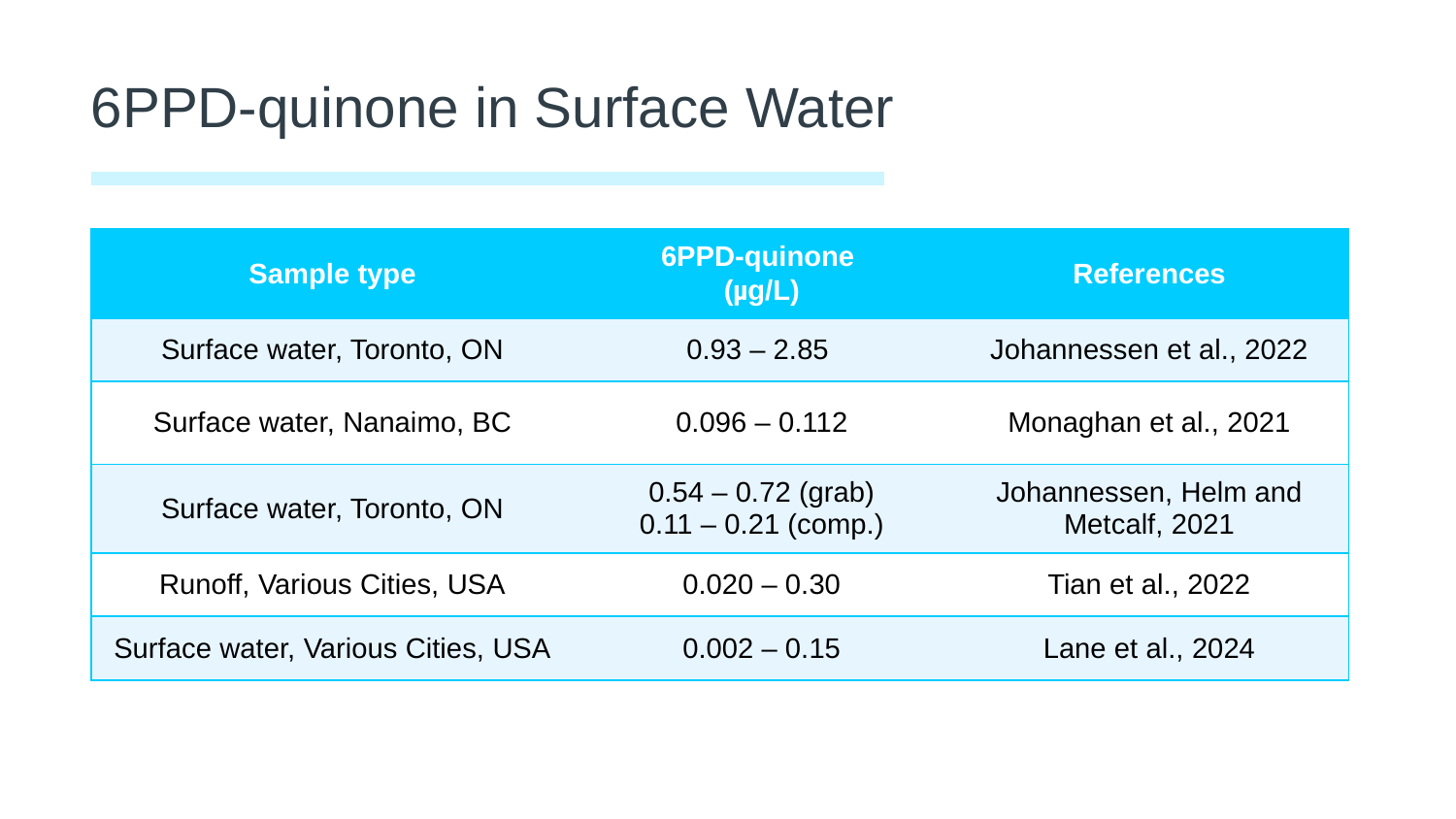

6PPD-quinone in Surface Water
| Sample type​ | 6PPD-quinone ​ (µg/L)​ | References​ |
| --- | --- | --- |
| Surface water, Toronto, ON​ | 0.93 – 2.85 ​ | Johannessen et al., 2022​ |
| Surface water, Nanaimo, BC | 0.096 – 0.112 | Monaghan et al., 2021 |
| Surface water, Toronto, ON | 0.54 – 0.72 (grab) 0.11 – 0.21 (comp.) | Johannessen, Helm and Metcalf, 2021 |
| Runoff, Various Cities, USA | 0.020 – 0.30​ | Tian et al., 2022 |
| Surface water, Various Cities, USA | 0.002 – 0.15 | Lane et al., 2024 |